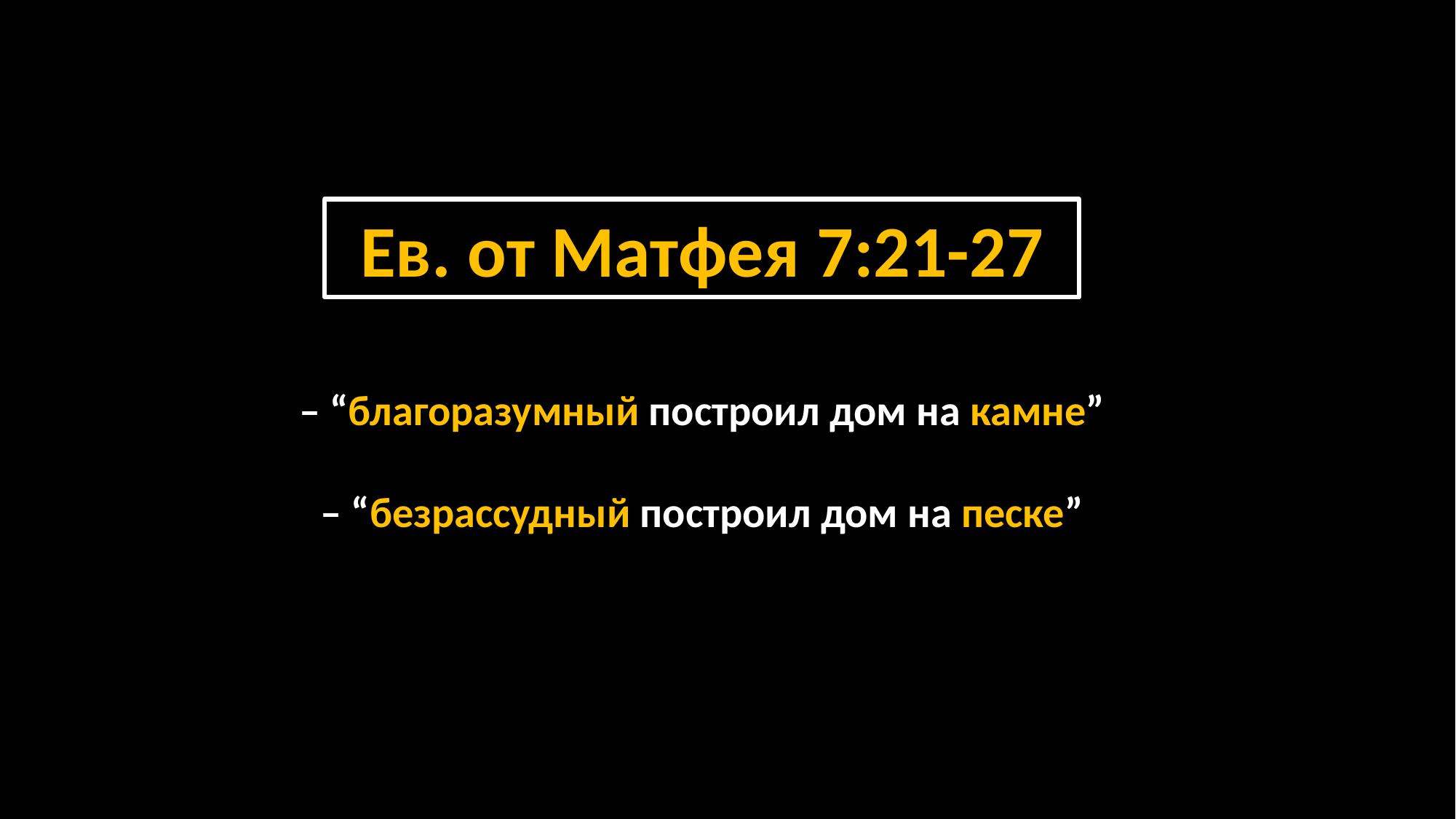

Ев. от Матфея 7:21-27
– “благоразумный построил дом на камне”

– “безрассудный построил дом на песке”